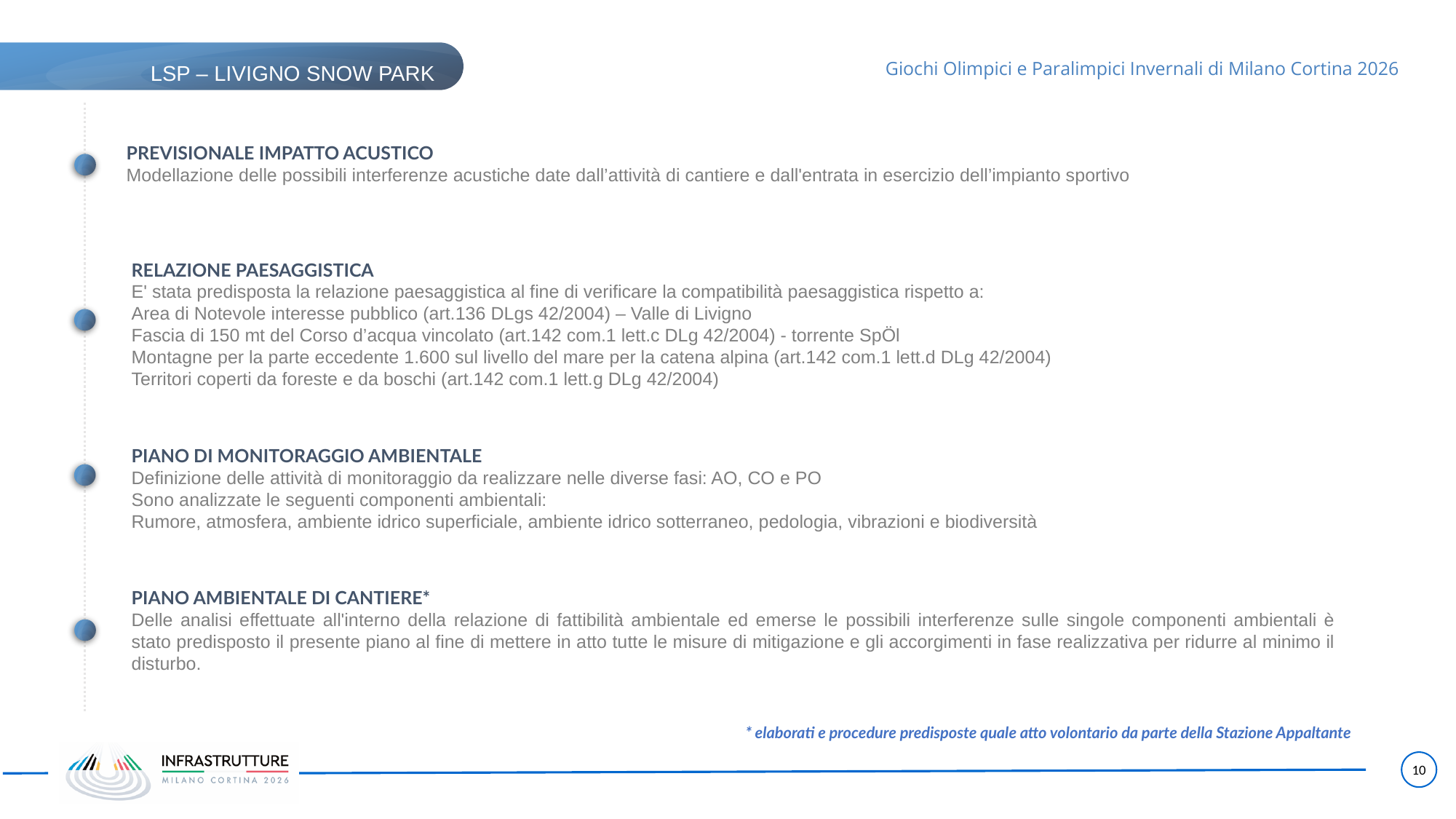

PREVISIONALE IMPATTO ACUSTICO
Modellazione delle possibili interferenze acustiche date dall’attività di cantiere e dall'entrata in esercizio dell’impianto sportivo

RELAZIONE PAESAGGISTICA
E' stata predisposta la relazione paesaggistica al fine di verificare la compatibilità paesaggistica rispetto a:
Area di Notevole interesse pubblico (art.136 DLgs 42/2004) – Valle di Livigno
Fascia di 150 mt del Corso d’acqua vincolato (art.142 com.1 lett.c DLg 42/2004) - torrente SpÖl
Montagne per la parte eccedente 1.600 sul livello del mare per la catena alpina (art.142 com.1 lett.d DLg 42/2004)
Territori coperti da foreste e da boschi (art.142 com.1 lett.g DLg 42/2004)

PIANO DI MONITORAGGIO AMBIENTALE
Definizione delle attività di monitoraggio da realizzare nelle diverse fasi: AO, CO e PO
Sono analizzate le seguenti componenti ambientali:
Rumore, atmosfera, ambiente idrico superficiale, ambiente idrico sotterraneo, pedologia, vibrazioni e biodiversità

PIANO AMBIENTALE DI CANTIERE*
Delle analisi effettuate all'interno della relazione di fattibilità ambientale ed emerse le possibili interferenze sulle singole componenti ambientali è stato predisposto il presente piano al fine di mettere in atto tutte le misure di mitigazione e gli accorgimenti in fase realizzativa per ridurre al minimo il disturbo.

* elaborati e procedure predisposte quale atto volontario da parte della Stazione Appaltante